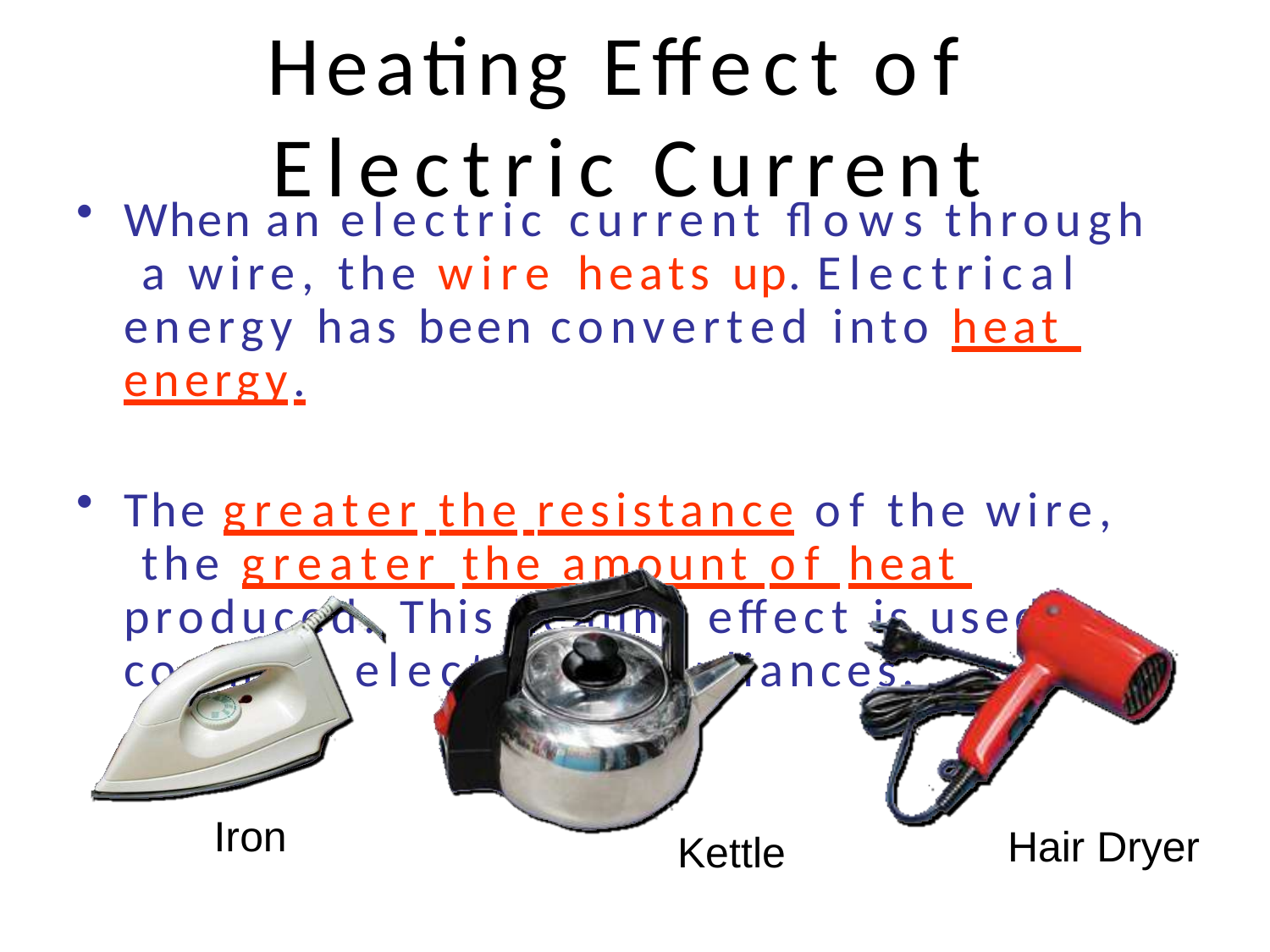

# Heating Effect of
Electric Current
When an electric current flows through  a wire, the wire heats up. Electrical  energy has been converted into heat  energy.
The greater the resistance of the wire,  the greater the amount of heat  produced. This heating effect is used in  common electrical appliances.

Iron
Hair Dryer
Kettle